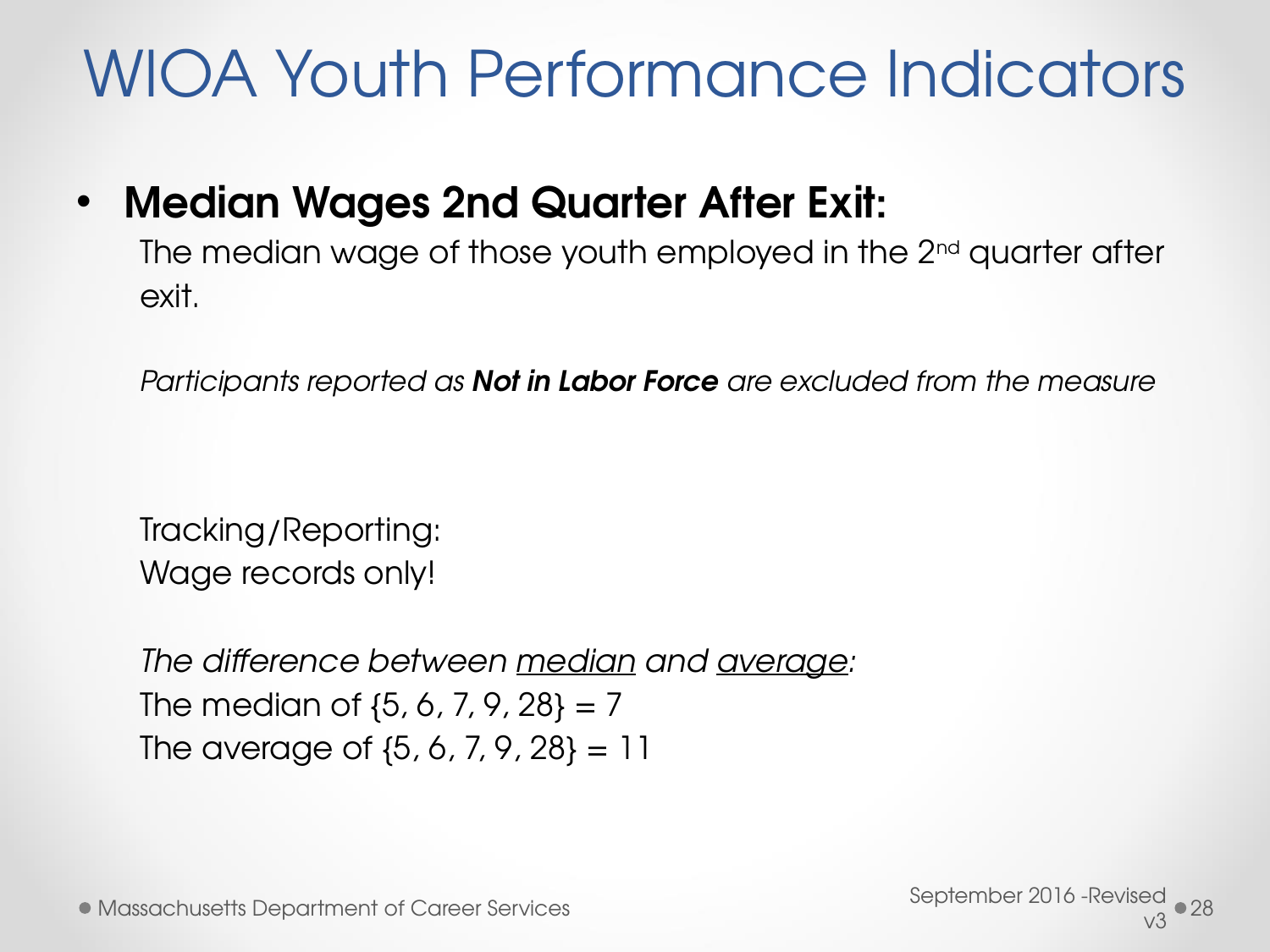

# WIOA Youth Performance Indicators
Median Wages 2nd Quarter After Exit:
The median wage of those youth employed in the 2nd quarter after exit.

Participants reported as Not in Labor Force are excluded from the measure

Tracking/Reporting:
Wage records only!

The difference between median and average:
The median of {5, 6, 7, 9, 28} = 7
The average of {5, 6, 7, 9, 28} = 11

Massachusetts Department of Career Services
September 2016 -Revised v3
28